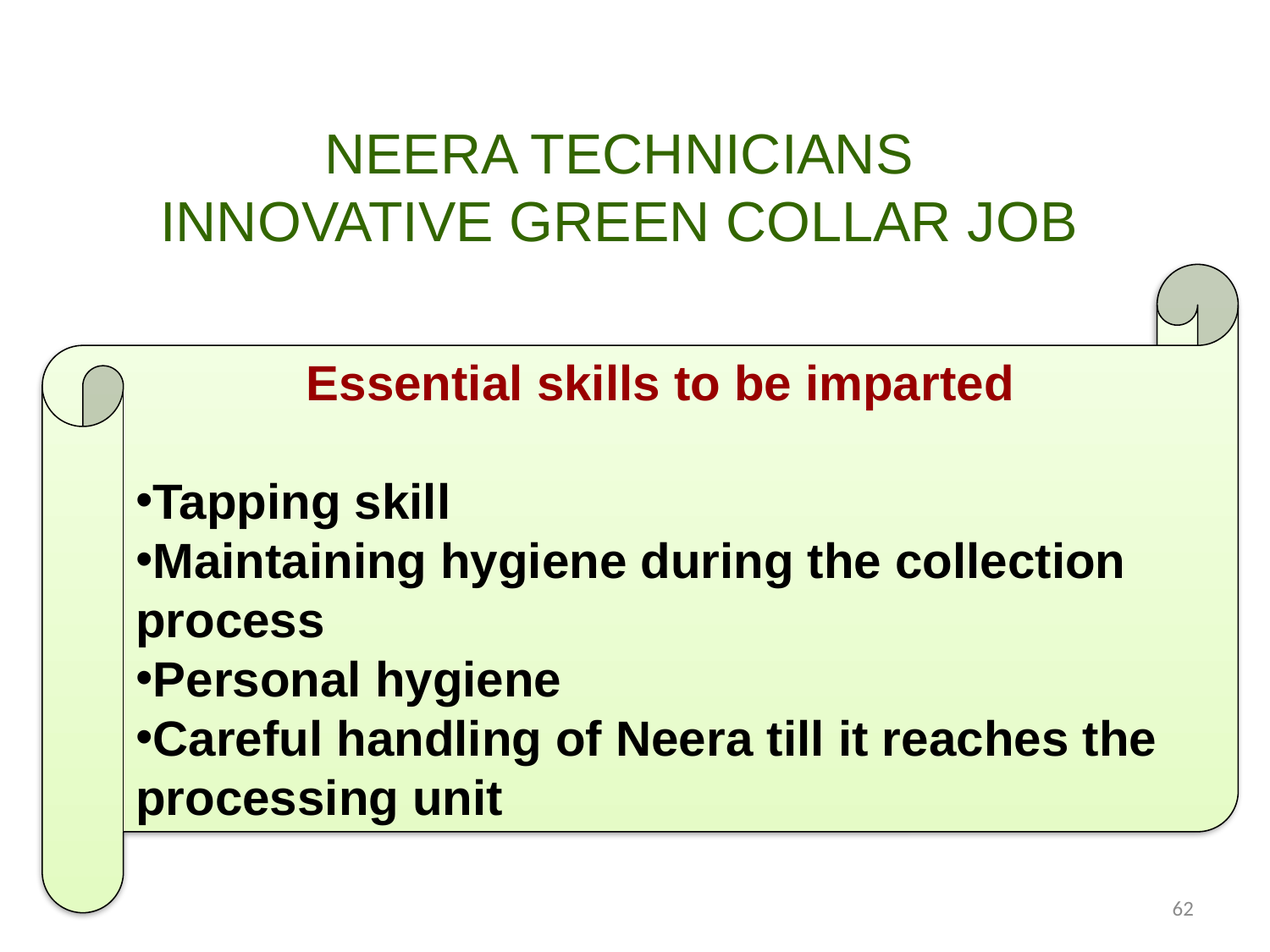

# NEERA TECHNICIANS INNOVATIVE GREEN COLLAR JOB
Essential skills to be imparted

Tapping skill
Maintaining hygiene during the collection process
Personal hygiene
Careful handling of Neera till it reaches the processing unit
62